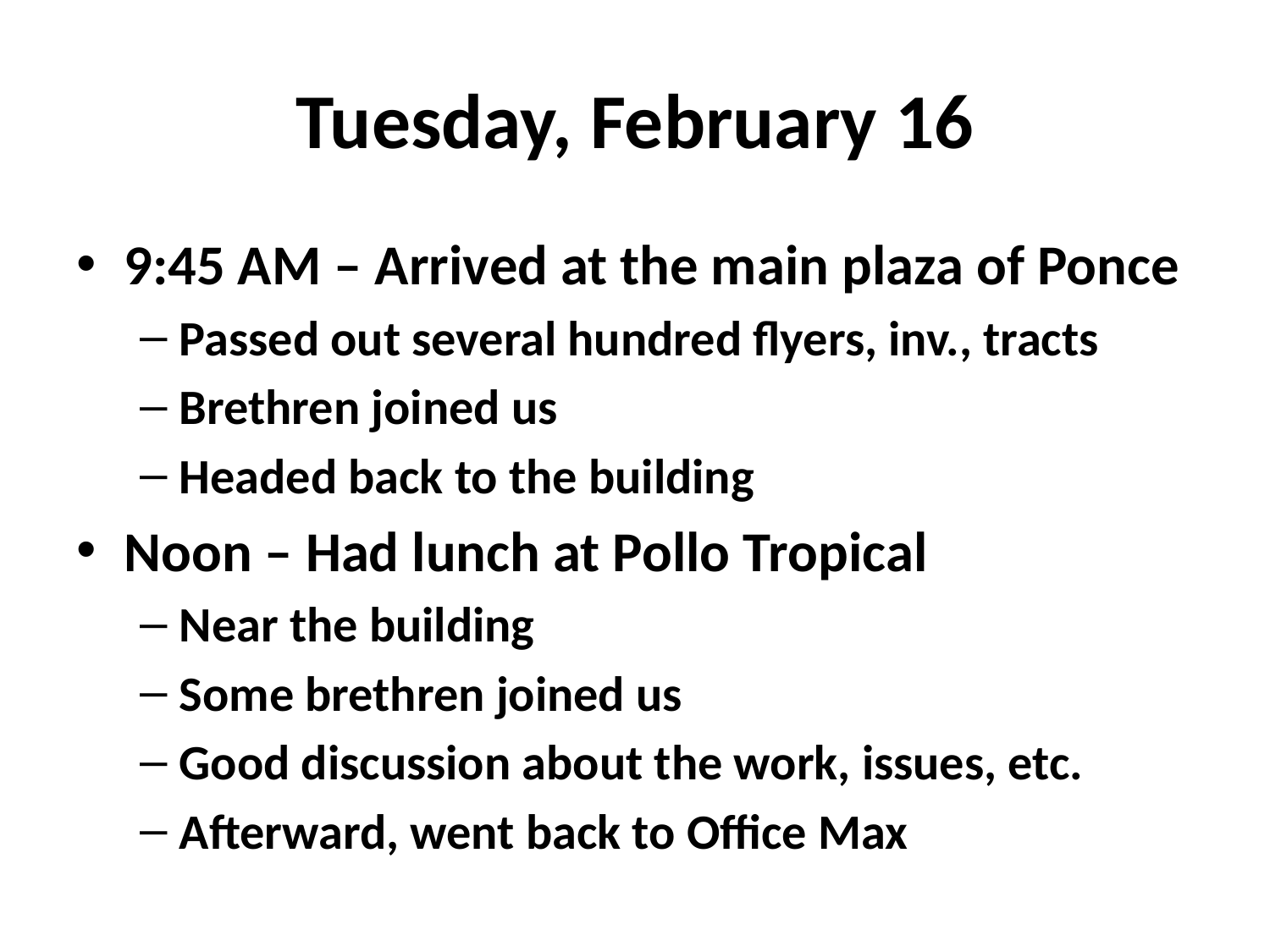

# Tuesday, February 16
9:45 AM – Arrived at the main plaza of Ponce
Passed out several hundred flyers, inv., tracts
Brethren joined us
Headed back to the building
Noon – Had lunch at Pollo Tropical
Near the building
Some brethren joined us
Good discussion about the work, issues, etc.
Afterward, went back to Office Max